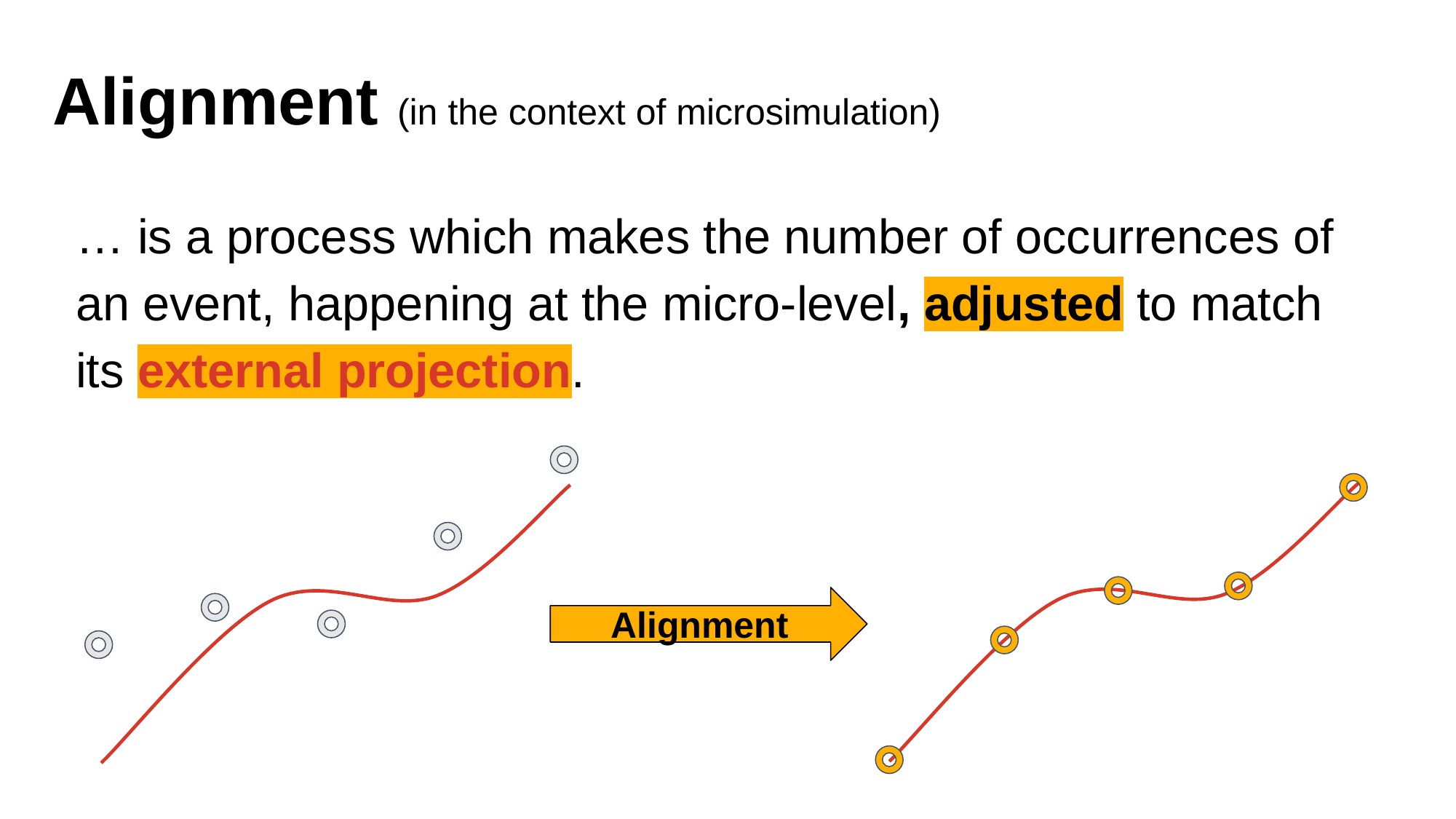

# Alignment (in the context of microsimulation)
… is a process which makes the number of occurrences of an event, happening at the micro-level, adjusted to match its external projection.

Alignment